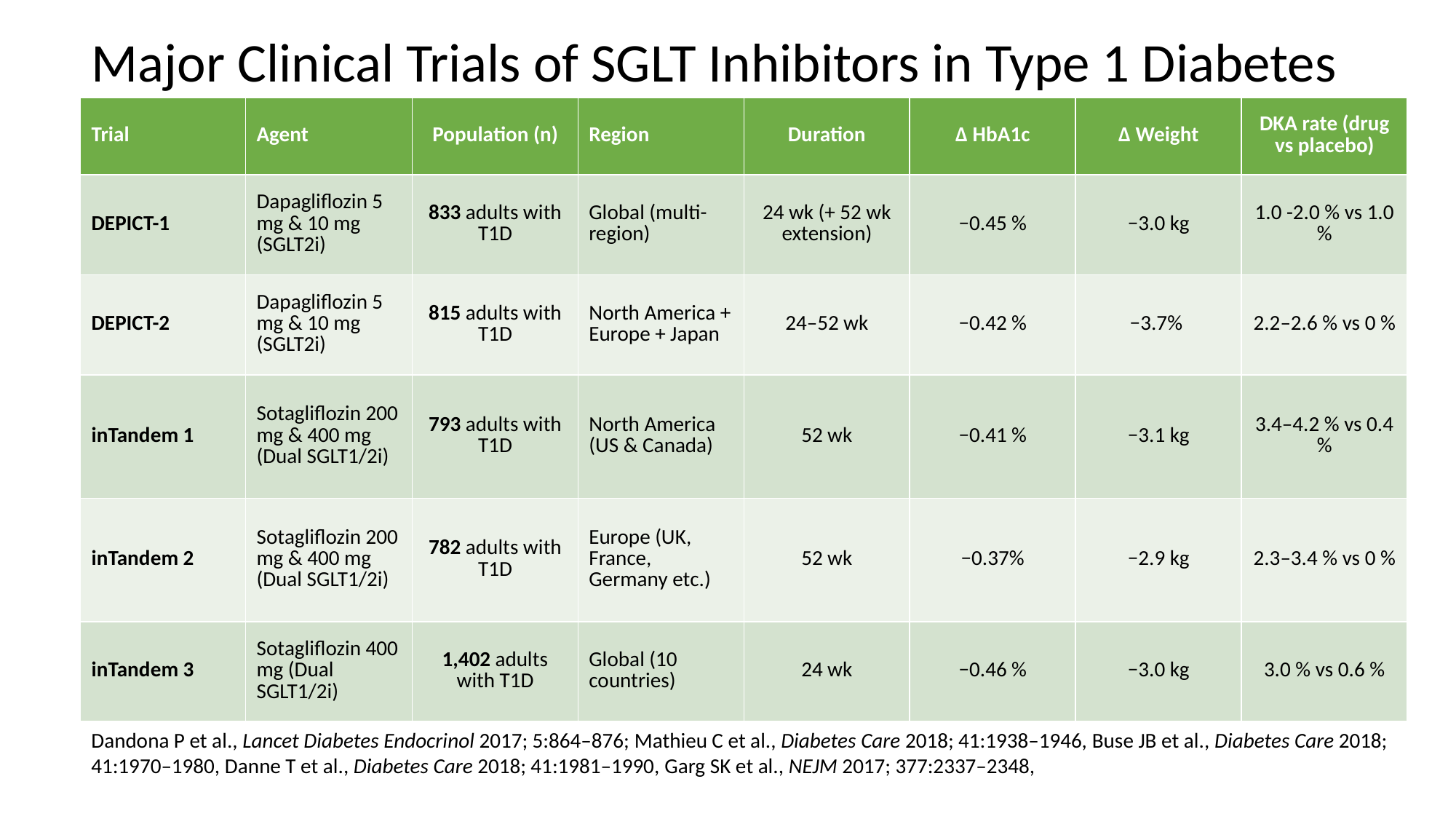

# Major Clinical Trials of SGLT Inhibitors in Type 1 Diabetes
| Trial | Agent | Population (n) | Region | Duration | Δ HbA1c | Δ Weight | DKA rate (drug vs placebo) |
| --- | --- | --- | --- | --- | --- | --- | --- |
| DEPICT-1 | Dapagliflozin 5 mg & 10 mg (SGLT2i) | 833 adults with T1D | Global (multi-region) | 24 wk (+ 52 wk extension) | −0.45 % | −3.0 kg | 1.0 -2.0 % vs 1.0 % |
| DEPICT-2 | Dapagliflozin 5 mg & 10 mg (SGLT2i) | 815 adults with T1D | North America + Europe + Japan | 24–52 wk | −0.42 % | −3.7% | 2.2–2.6 % vs 0 % |
| inTandem 1 | Sotagliflozin 200 mg & 400 mg (Dual SGLT1/2i) | 793 adults with T1D | North America (US & Canada) | 52 wk | −0.41 % | −3.1 kg | 3.4–4.2 % vs 0.4 % |
| inTandem 2 | Sotagliflozin 200 mg & 400 mg (Dual SGLT1/2i) | 782 adults with T1D | Europe (UK, France, Germany etc.) | 52 wk | −0.37% | −2.9 kg | 2.3–3.4 % vs 0 % |
| inTandem 3 | Sotagliflozin 400 mg (Dual SGLT1/2i) | 1,402 adults with T1D | Global (10 countries) | 24 wk | −0.46 % | −3.0 kg | 3.0 % vs 0.6 % |
Dandona P et al., Lancet Diabetes Endocrinol 2017; 5:864–876; Mathieu C et al., Diabetes Care 2018; 41:1938–1946, Buse JB et al., Diabetes Care 2018; 41:1970–1980, Danne T et al., Diabetes Care 2018; 41:1981–1990, Garg SK et al., NEJM 2017; 377:2337–2348,